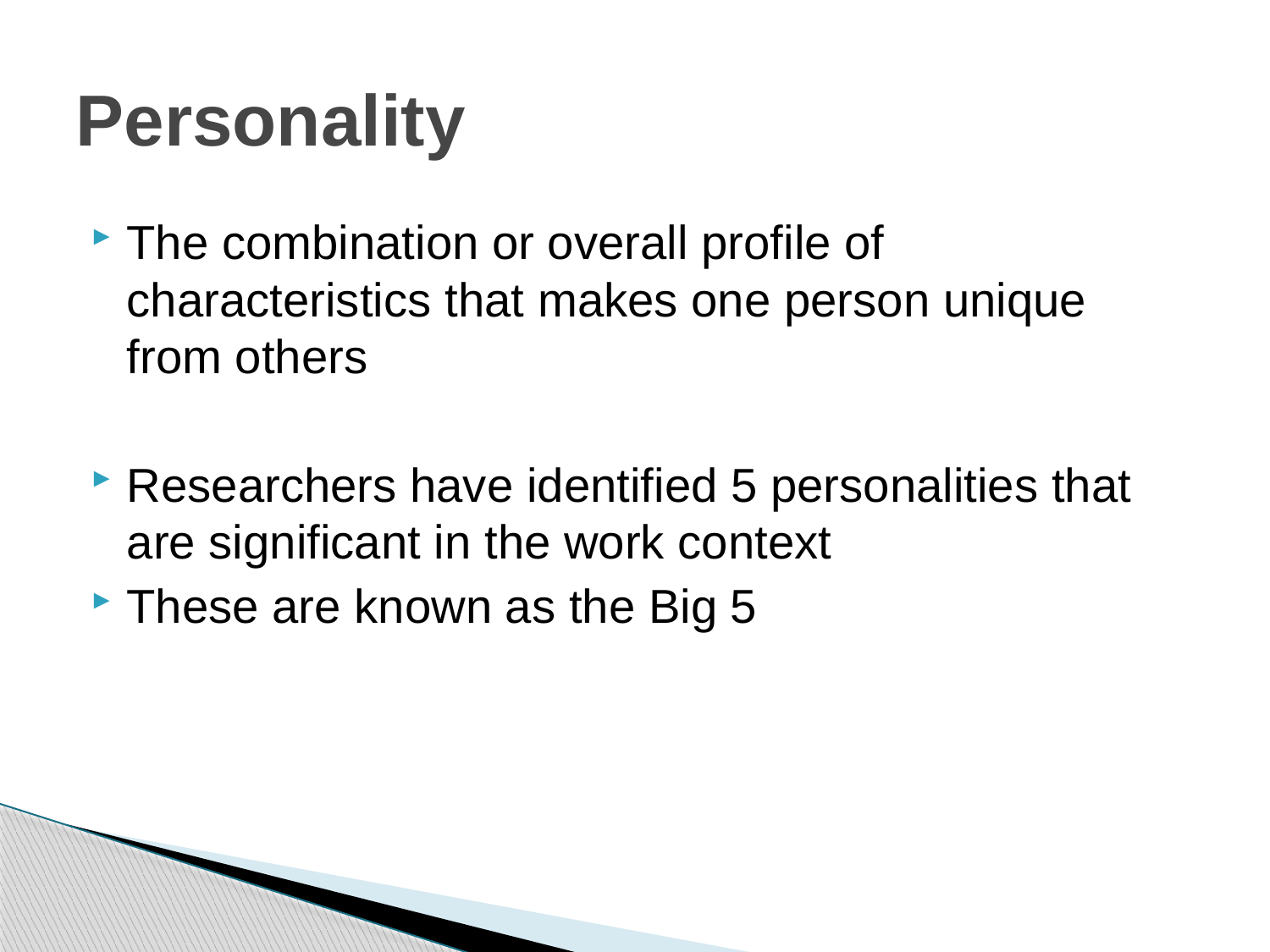

# Personality
The combination or overall profile of characteristics that makes one person unique from others

Researchers have identified 5 personalities that are significant in the work context
These are known as the Big 5